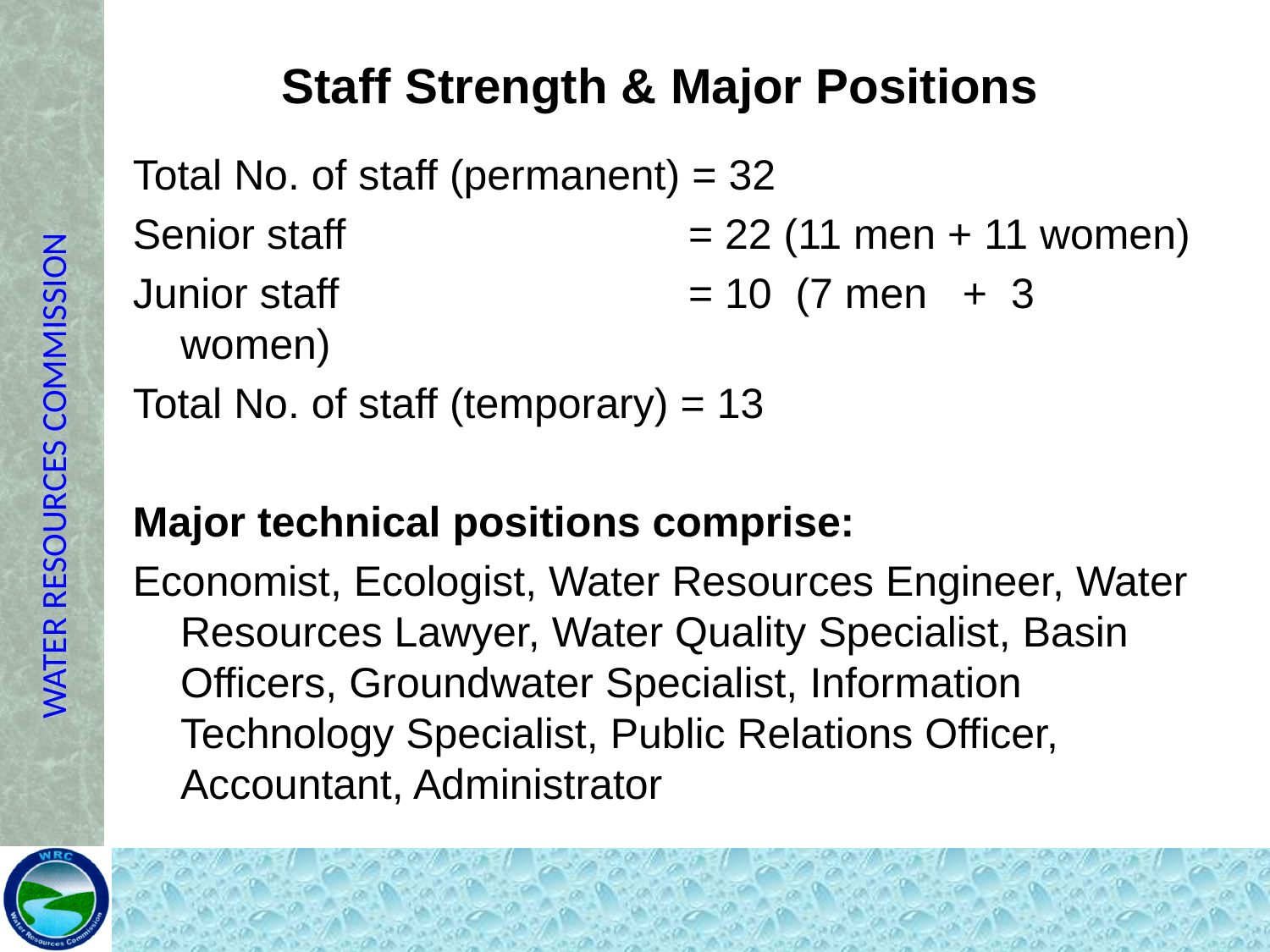

# Staff Strength & Major Positions
Total No. of staff (permanent) = 32
Senior staff			= 22 (11 men + 11 women)
Junior staff			= 10  (7 men   +  3 women)
Total No. of staff (temporary) = 13

Major technical positions comprise:
Economist, Ecologist, Water Resources Engineer, Water Resources Lawyer, Water Quality Specialist, Basin Officers, Groundwater Specialist, Information Technology Specialist, Public Relations Officer, Accountant, Administrator